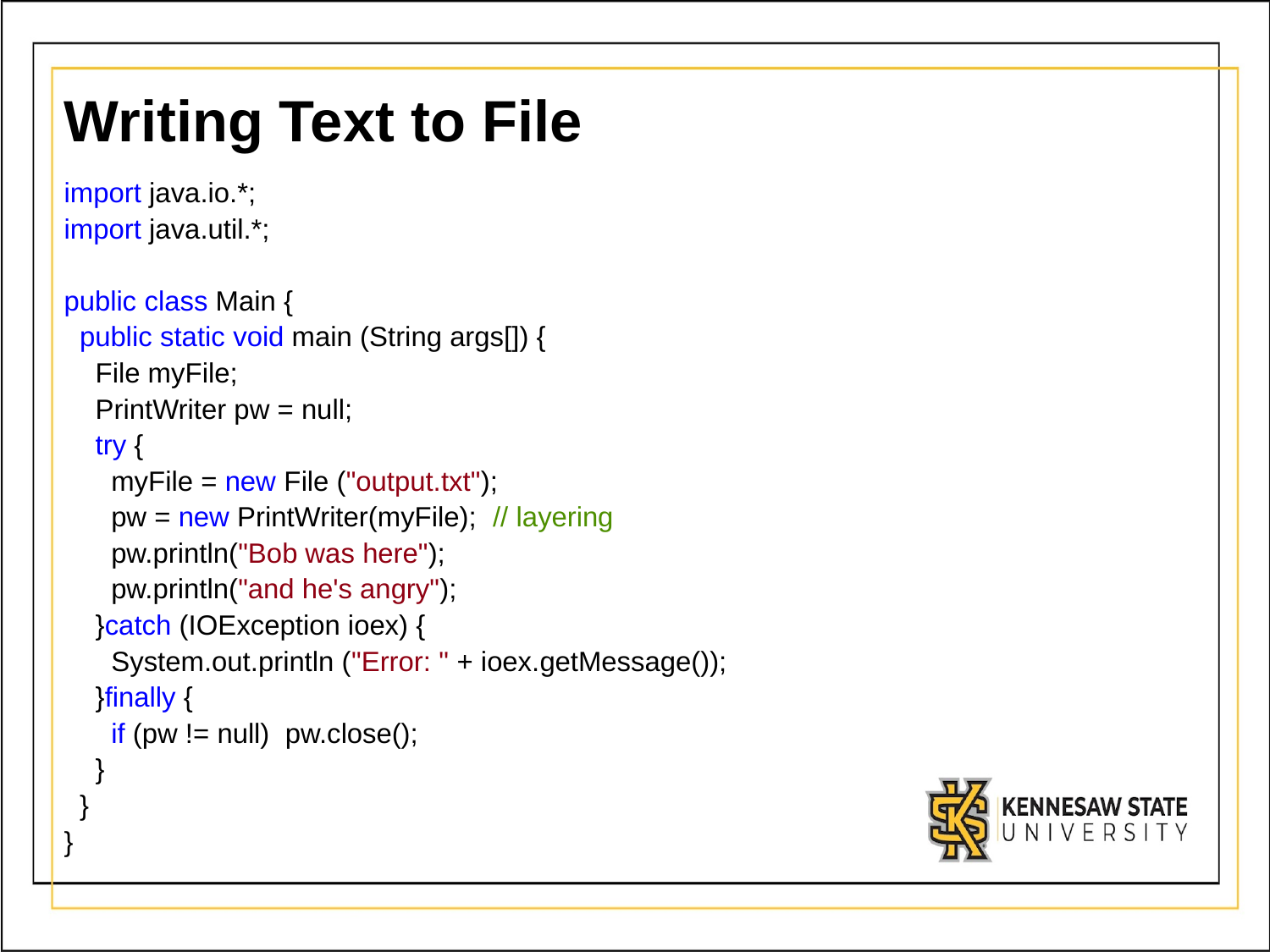

# Writing Text to File
import java.io.*;
import java.util.*;

public class Main {
  public static void main (String args[]) {
    File myFile;
    PrintWriter pw = null;
    try {
      myFile = new File ("output.txt");
      pw = new PrintWriter(myFile);  // layering
      pw.println("Bob was here");
      pw.println("and he's angry");
    }catch (IOException ioex) {
      System.out.println ("Error: " + ioex.getMessage());
    }finally {
      if (pw != null)  pw.close();
    }
  }
}